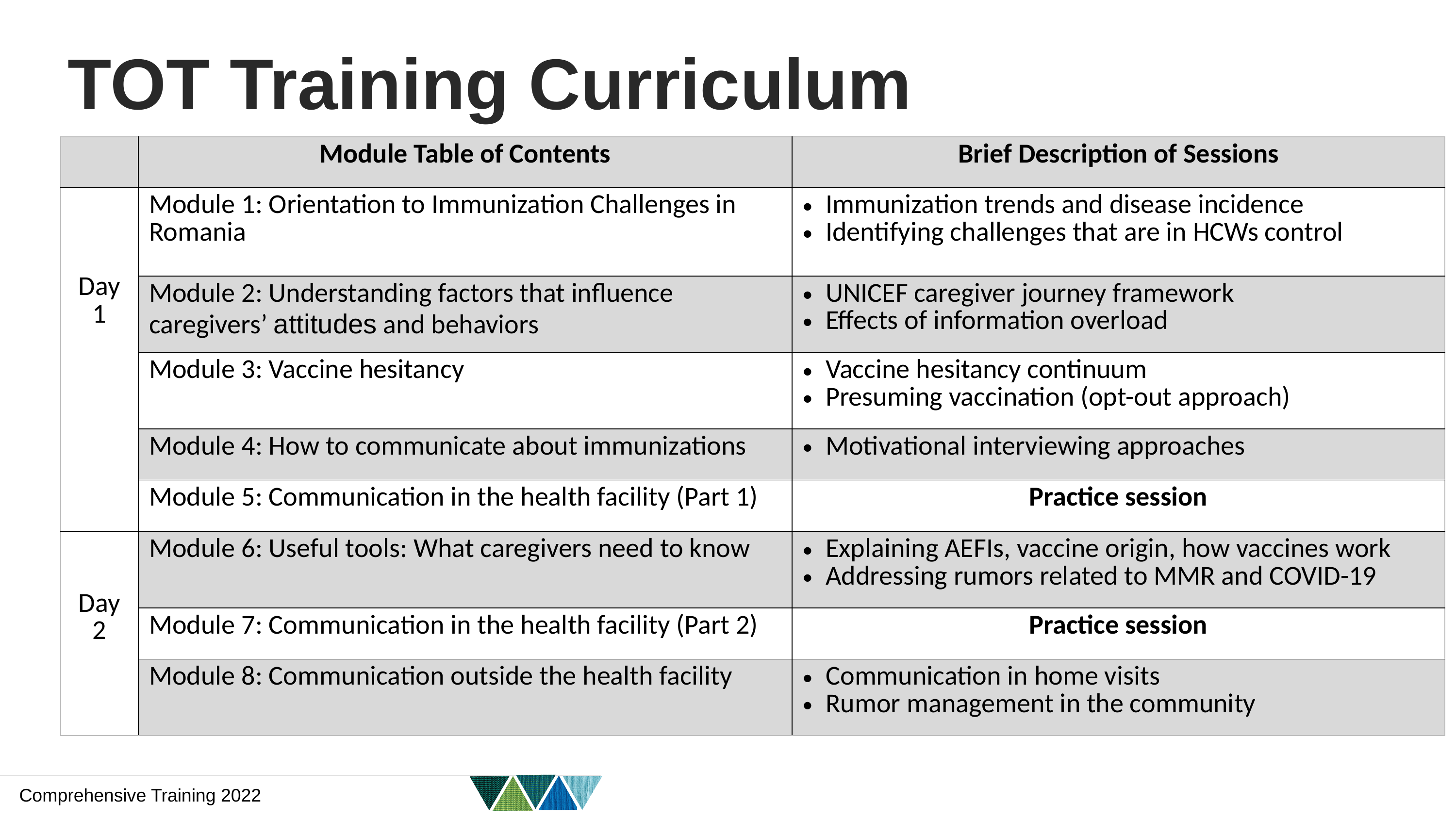

# TOT Training Curriculum
|  | Module Table of Contents | Brief Description of Sessions |
| --- | --- | --- |
| Day 1 | Module 1: Orientation to Immunization Challenges in Romania | Immunization trends and disease incidence Identifying challenges that are in HCWs control |
|  | Module 2: Understanding factors that influence caregivers’ attitudes and behaviors | UNICEF caregiver journey framework Effects of information overload |
|  | Module 3: Vaccine hesitancy | Vaccine hesitancy continuum Presuming vaccination (opt-out approach) |
|  | Module 4: How to communicate about immunizations | Motivational interviewing approaches |
|  | Module 5: Communication in the health facility (Part 1) | Practice session |
| Day 2 | Module 6: Useful tools: What caregivers need to know | Explaining AEFIs, vaccine origin, how vaccines work Addressing rumors related to MMR and COVID-19 |
|  | Module 7: Communication in the health facility (Part 2) | Practice session |
|  | Module 8: Communication outside the health facility | Communication in home visits Rumor management in the community |